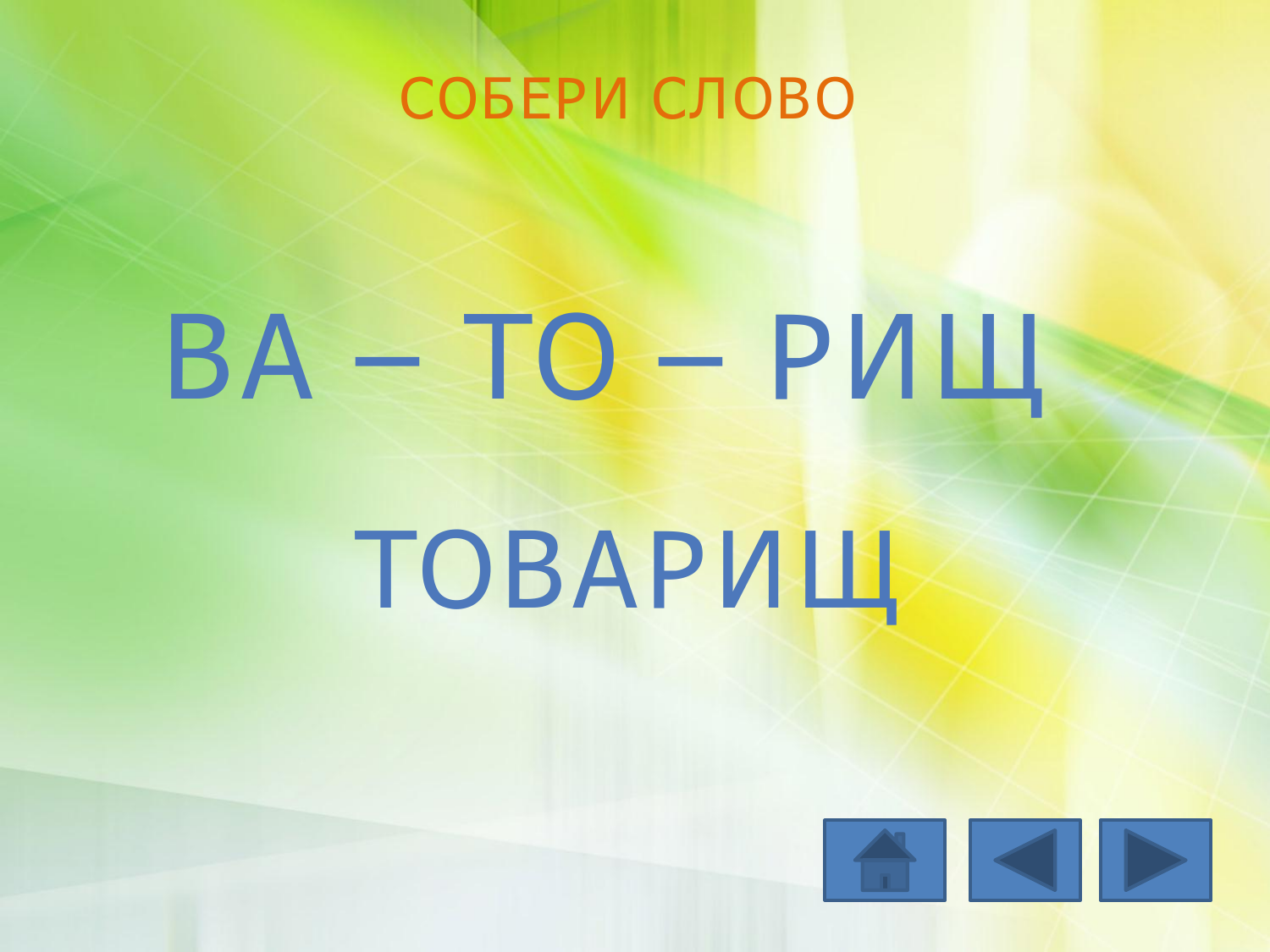

Собери слово
ВА – то – рищ
ТОВАРИЩ